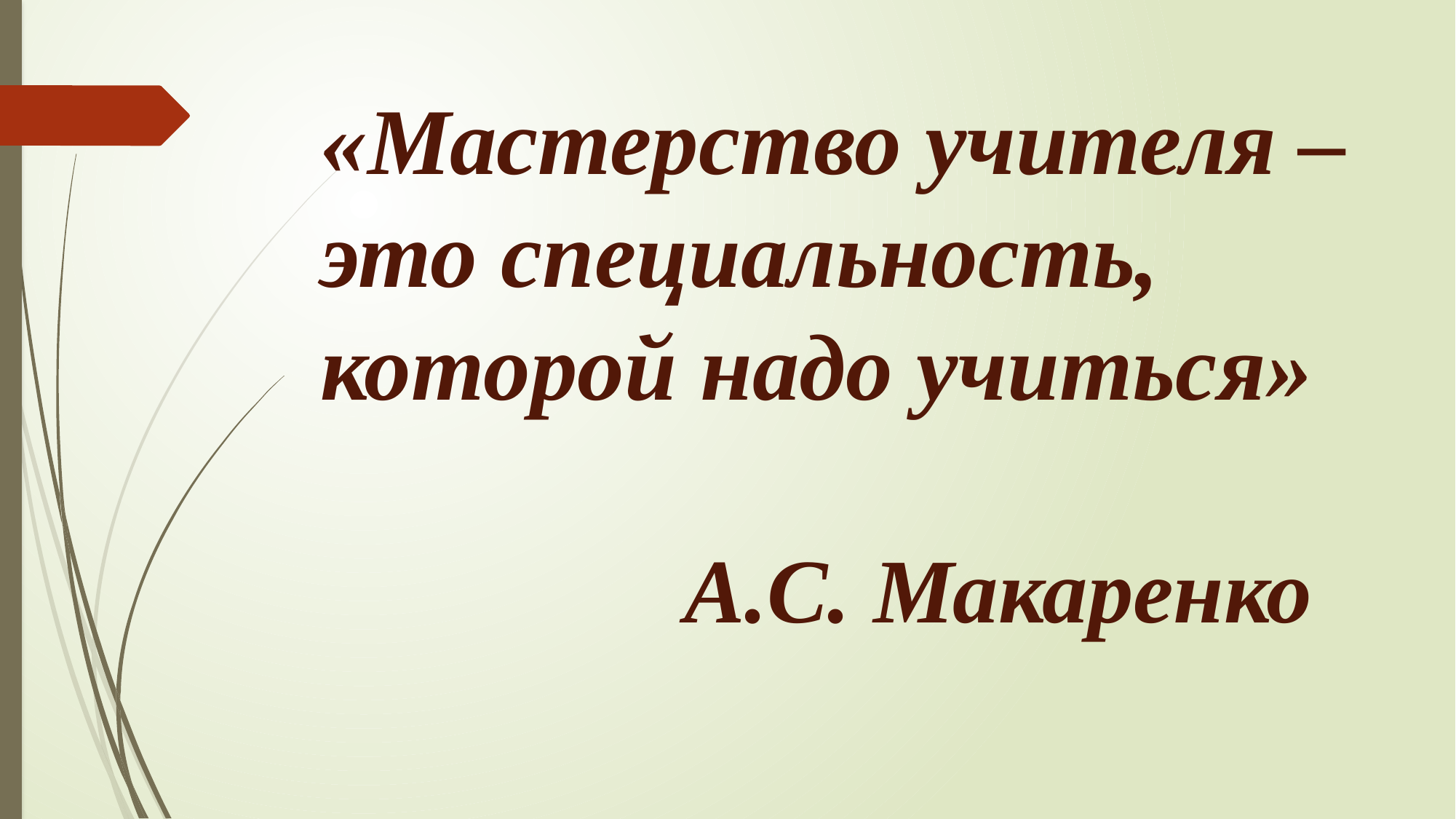

# «Мастерство учителя – это специальность, которой надо учиться» А.С. Макаренко